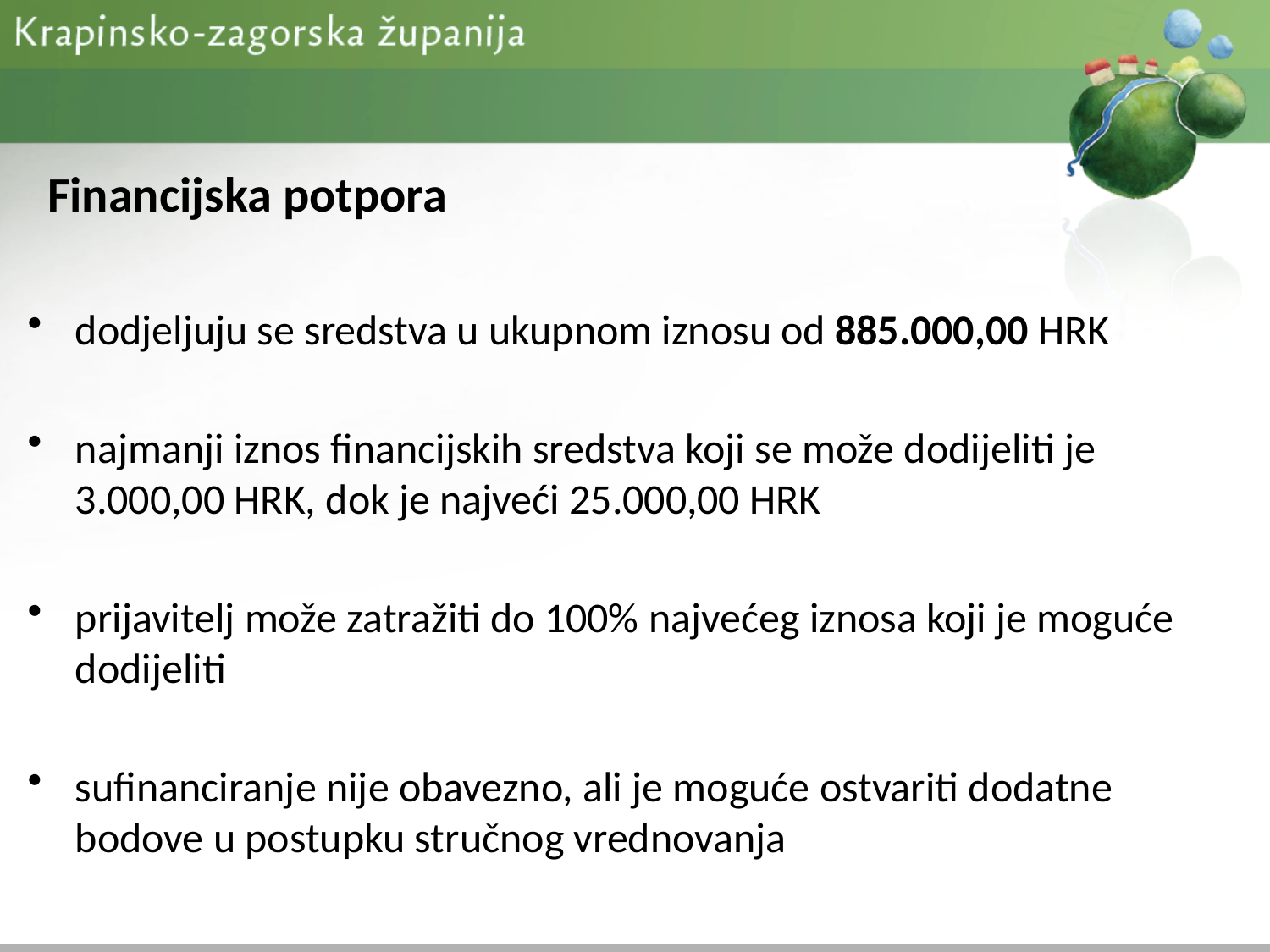

# Financijska potpora
dodjeljuju se sredstva u ukupnom iznosu od 885.000,00 HRK

najmanji iznos financijskih sredstva koji se može dodijeliti je 3.000,00 HRK, dok je najveći 25.000,00 HRK

prijavitelj može zatražiti do 100% najvećeg iznosa koji je moguće dodijeliti

sufinanciranje nije obavezno, ali je moguće ostvariti dodatne bodove u postupku stručnog vrednovanja